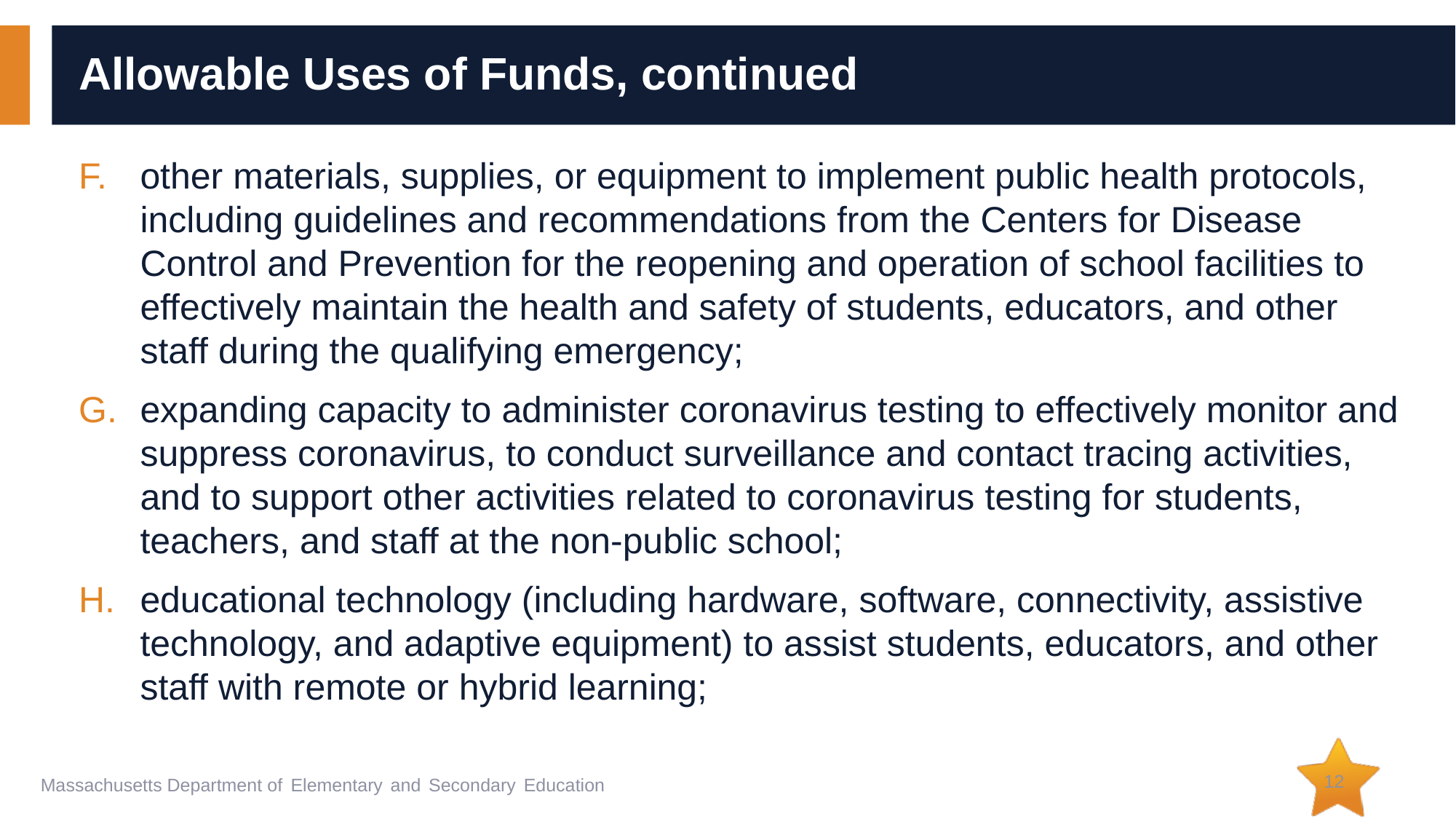

# Allowable Uses of Funds, continued
other materials, supplies, or equipment to implement public health protocols, including guidelines and recommendations from the Centers for Disease Control and Prevention for the reopening and operation of school facilities to effectively maintain the health and safety of students, educators, and other staff during the qualifying emergency;
expanding capacity to administer coronavirus testing to effectively monitor and suppress coronavirus, to conduct surveillance and contact tracing activities, and to support other activities related to coronavirus testing for students, teachers, and staff at the non-public school;
educational technology (including hardware, software, connectivity, assistive technology, and adaptive equipment) to assist students, educators, and other staff with remote or hybrid learning;
12